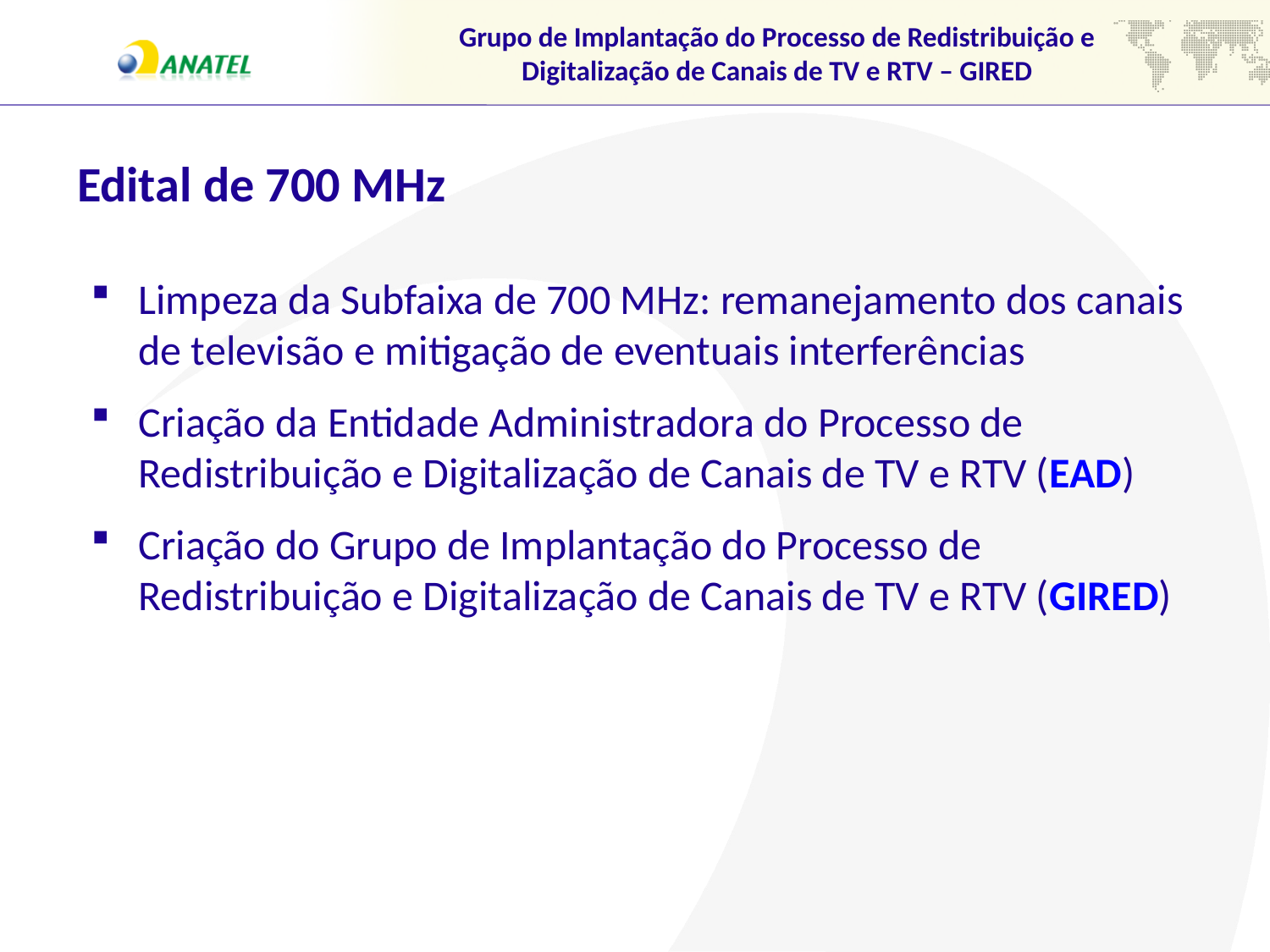

Grupo de Implantação do Processo de Redistribuição e
Digitalização de Canais de TV e RTV – GIRED
Edital de 700 MHz
Limpeza da Subfaixa de 700 MHz: remanejamento dos canais de televisão e mitigação de eventuais interferências
Criação da Entidade Administradora do Processo de Redistribuição e Digitalização de Canais de TV e RTV (EAD)
Criação do Grupo de Implantação do Processo de Redistribuição e Digitalização de Canais de TV e RTV (GIRED)